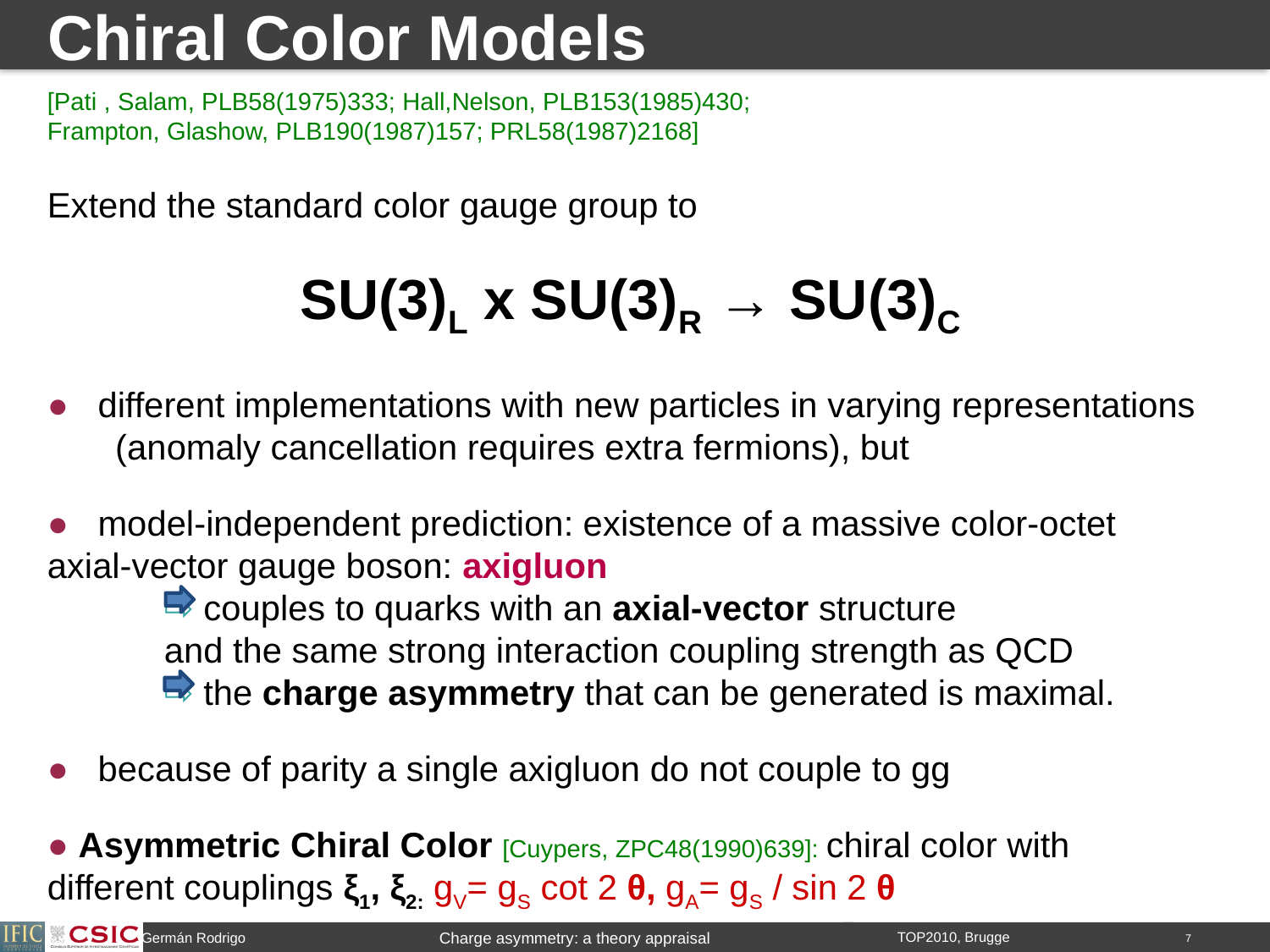

# Chiral Color Models
[Pati , Salam, PLB58(1975)333; Hall,Nelson, PLB153(1985)430;
Frampton, Glashow, PLB190(1987)157; PRL58(1987)2168]

Extend the standard color gauge group to

                          SU(3)L x SU(3)R → SU(3)C

●   different implementations with new particles in varying representations        (anomaly cancellation requires extra fermions), but

●   model-independent prediction: existence of a massive color-octet axial-vector gauge boson: axigluon
            ⇨ couples to quarks with an axial-vector structure
            and the same strong interaction coupling strength as QCD
            ⇨ the charge asymmetry that can be generated is maximal.

●   because of parity a single axigluon do not couple to gg

● Asymmetric Chiral Color [Cuypers, ZPC48(1990)639]: chiral color with different couplings ξ1, ξ2: gV= gS cot 2 θ, gA= gS / sin 2 θ